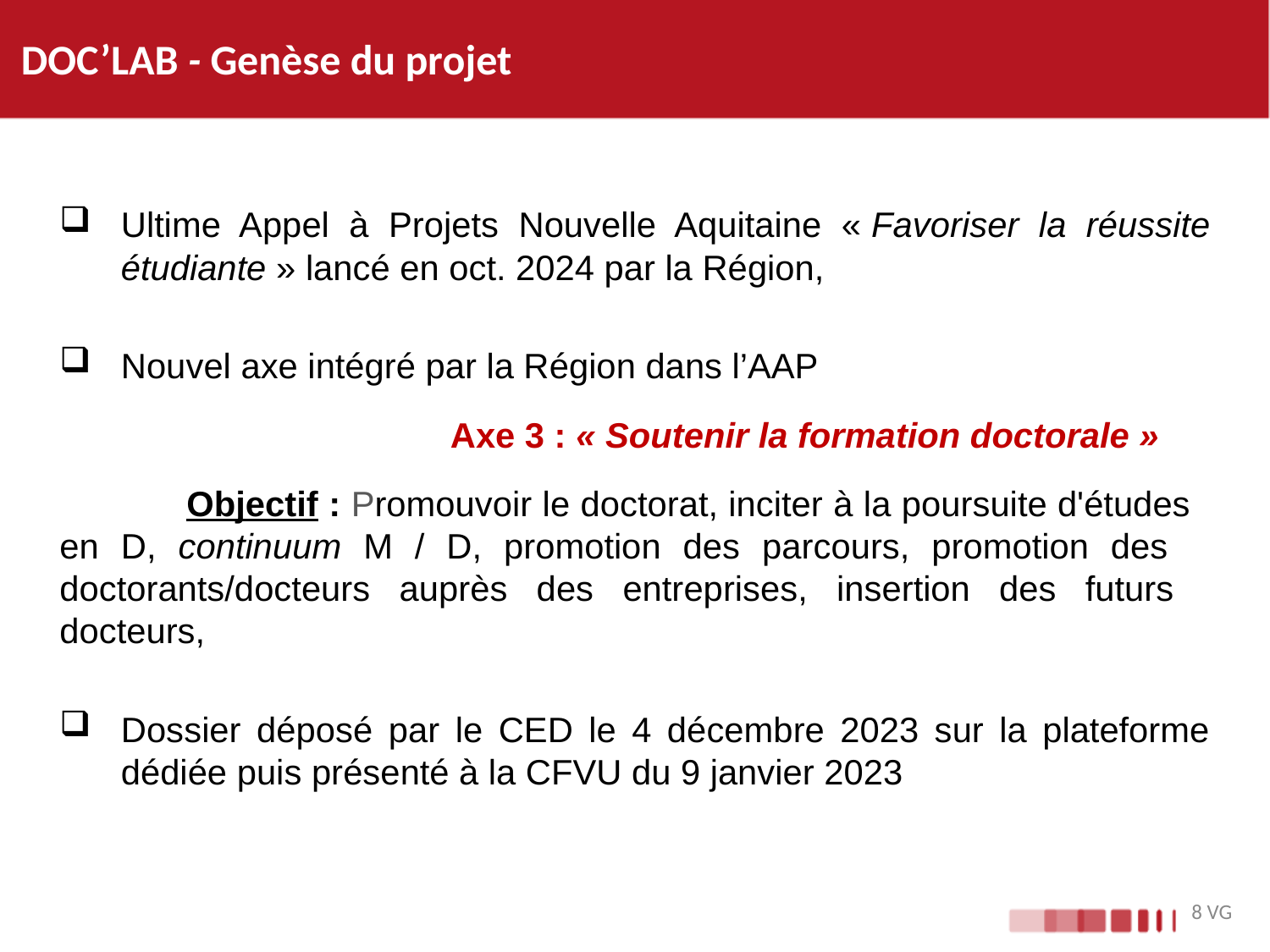

# DOC’LAB - Genèse du projet
Ultime Appel à Projets Nouvelle Aquitaine « Favoriser la réussite étudiante » lancé en oct. 2024 par la Région,

Nouvel axe intégré par la Région dans l’AAP

			 Axe 3 : « Soutenir la formation doctorale »

	Objectif : Promouvoir le doctorat, inciter à la poursuite d'études 	en D, continuum M / D, promotion des parcours, promotion des 	doctorants/docteurs auprès des entreprises, insertion des futurs 	docteurs,

Dossier déposé par le CED le 4 décembre 2023 sur la plateforme dédiée puis présenté à la CFVU du 9 janvier 2023

8 VG